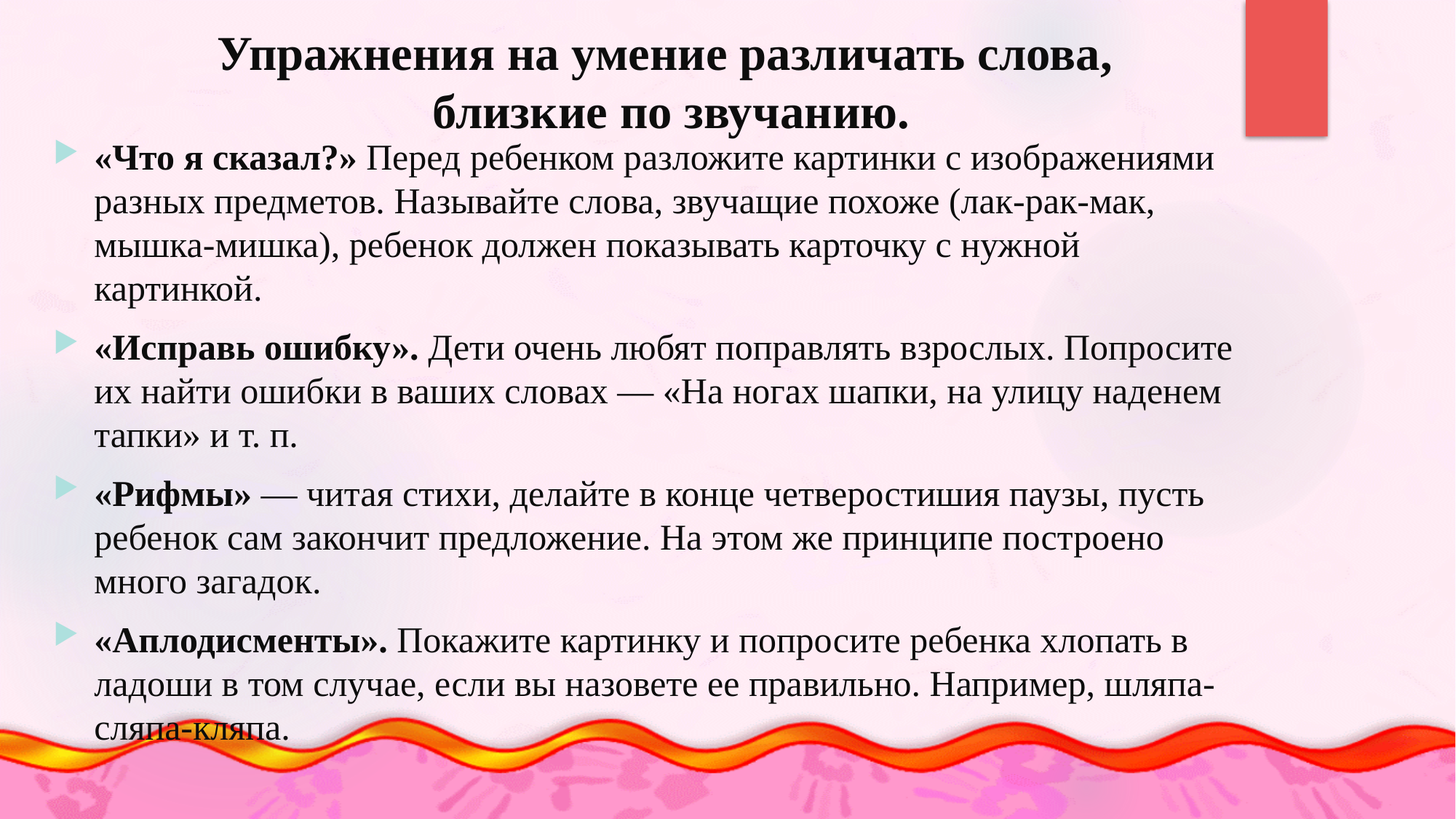

# Упражнения на умение различать слова, близкие по звучанию.

«Что я сказал?» Перед ребенком разложите картинки с изображениями разных предметов. Называйте слова, звучащие похоже (лак-рак-мак, мышка-мишка), ребенок должен показывать карточку с нужной картинкой.
«Исправь ошибку». Дети очень любят поправлять взрослых. Попросите их найти ошибки в ваших словах — «На ногах шапки, на улицу наденем тапки» и т. п.
«Рифмы» — читая стихи, делайте в конце четверостишия паузы, пусть ребенок сам закончит предложение. На этом же принципе построено много загадок.
«Аплодисменты». Покажите картинку и попросите ребенка хлопать в ладоши в том случае, если вы назовете ее правильно. Например, шляпа-сляпа-кляпа.